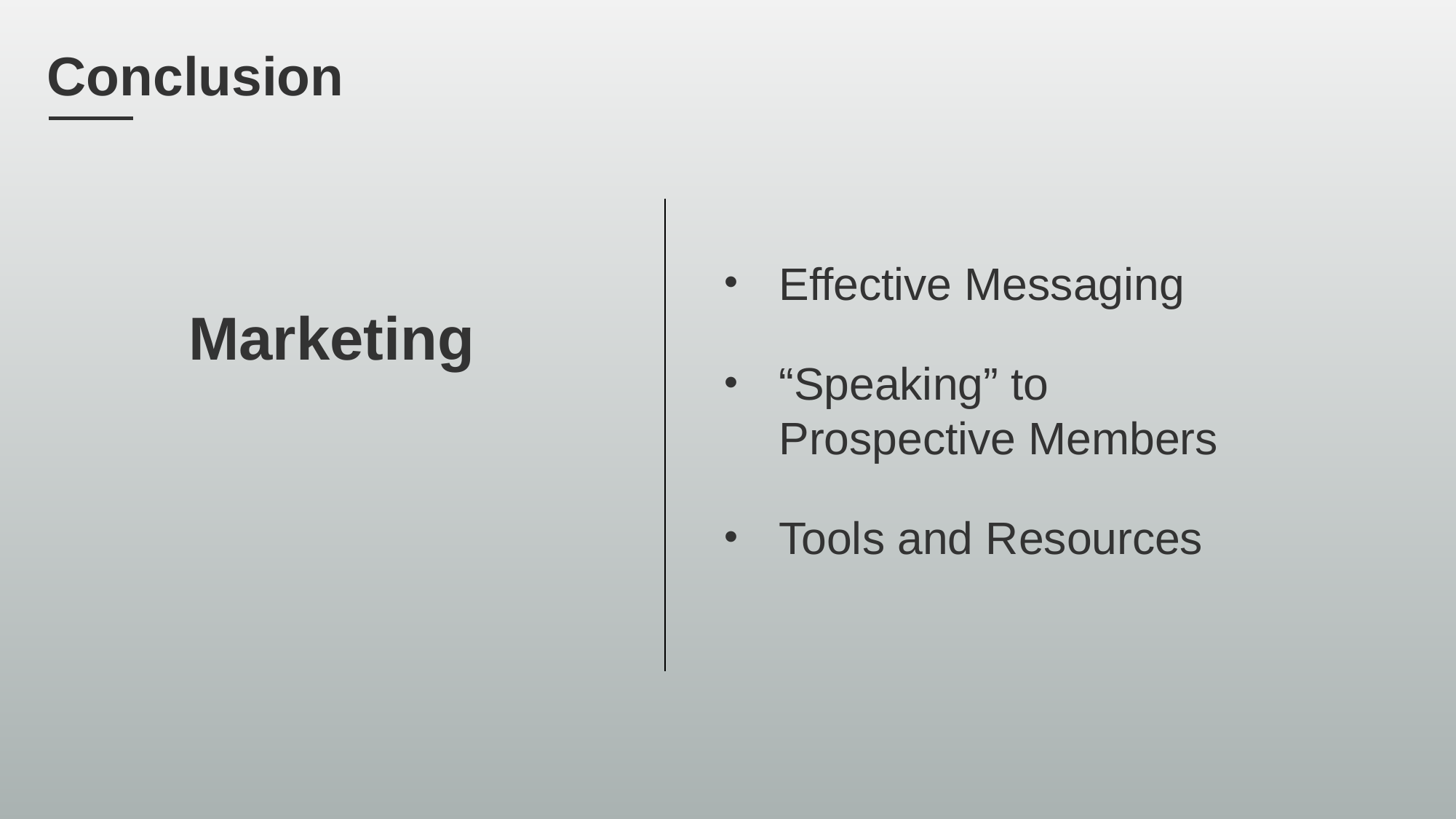

Conclusion
Effective Messaging
“Speaking” to          Prospective Members
Tools and Resources
Marketing